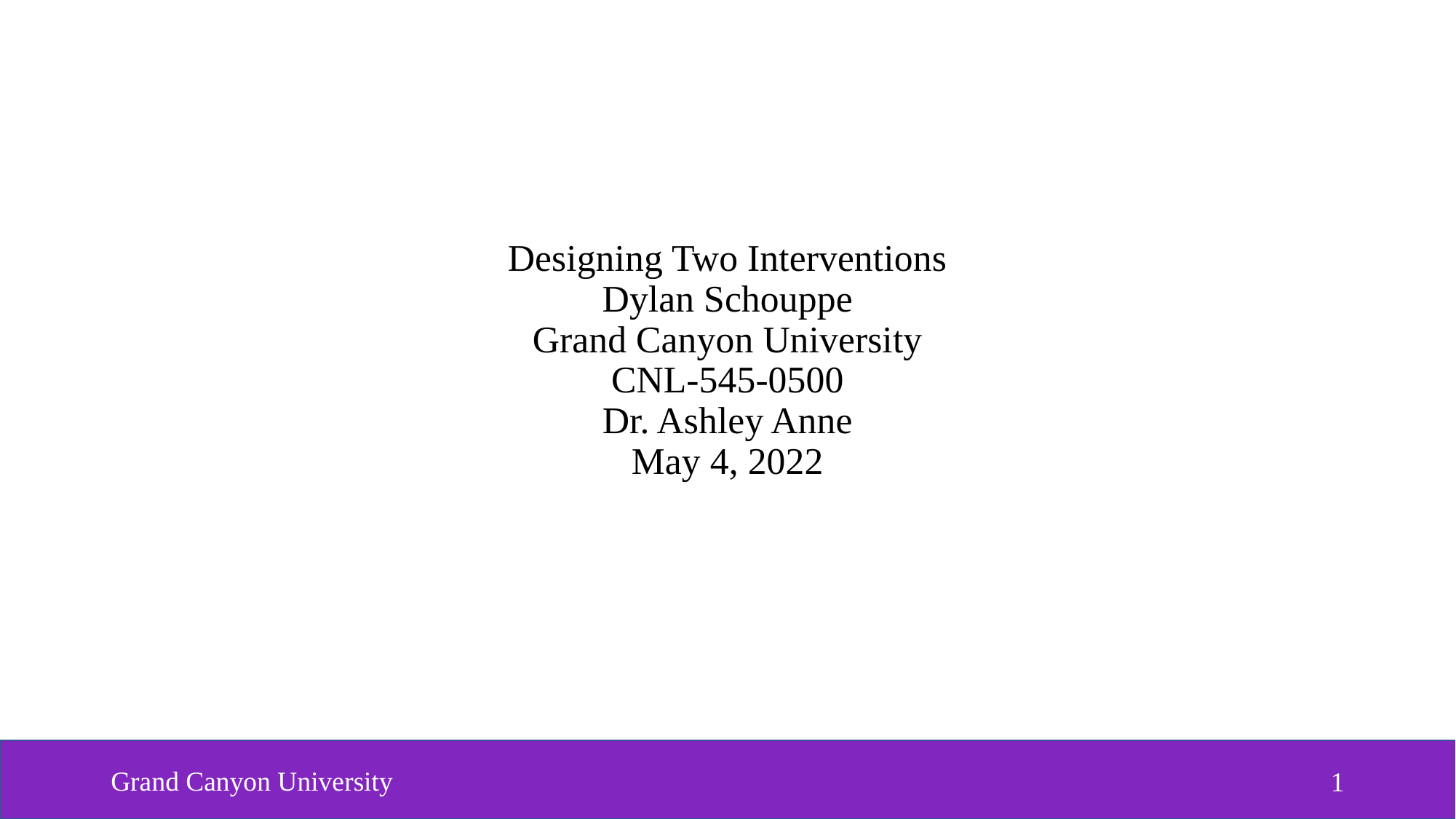

# Designing Two Interventions Dylan Schouppe Grand Canyon University CNL-545-0500 Dr. Ashley Anne May 4, 2022

Grand Canyon University
1